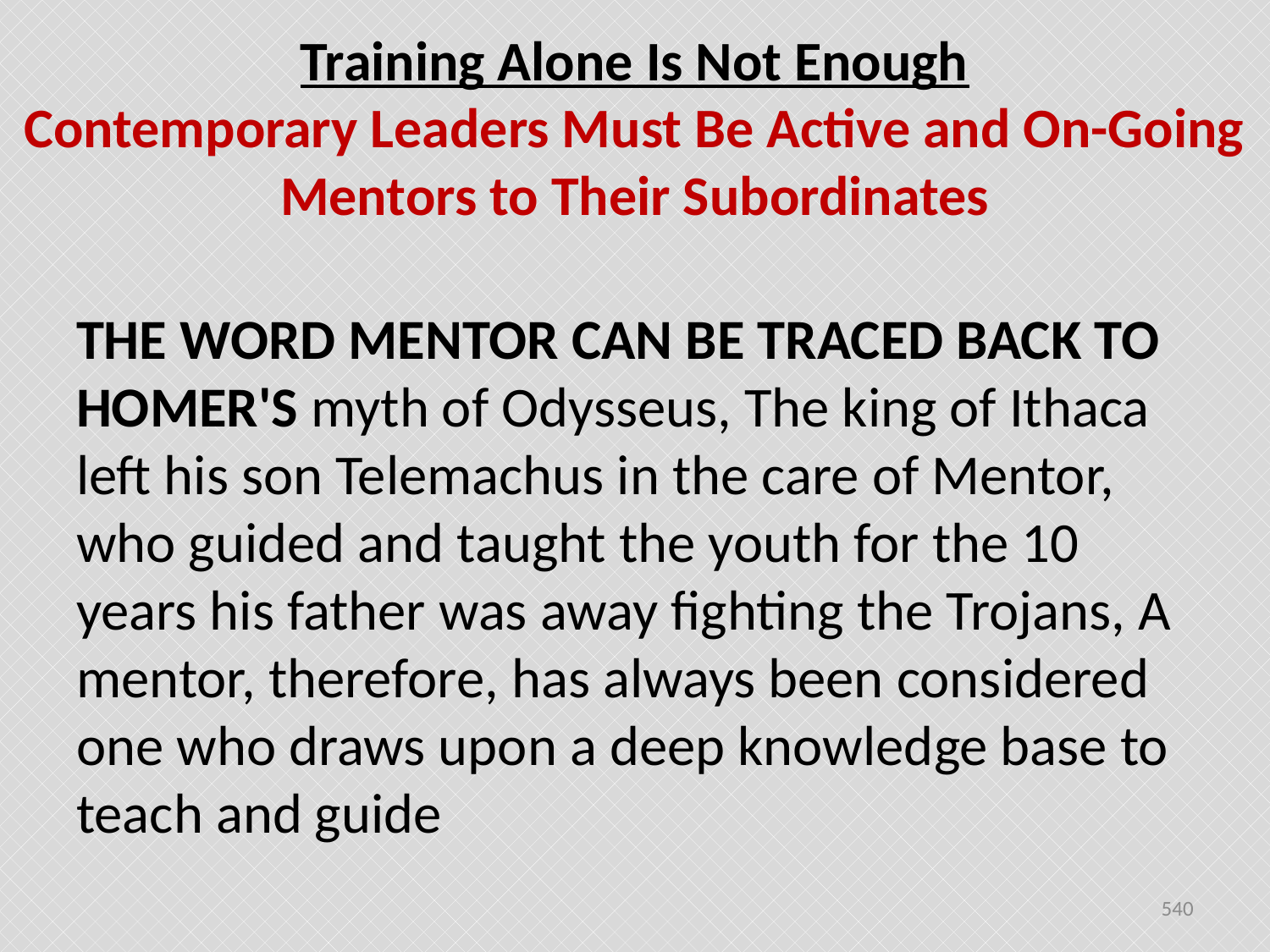

# Training Alone Is Not Enough Contemporary Leaders Must Be Active and On-Going Mentors to Their Subordinates
THE WORD MENTOR CAN BE TRACED BACK TO HOMER'S myth of Odysseus, The king of Ithaca left his son Telemachus in the care of Mentor, who guided and taught the youth for the 10 years his father was away fighting the Trojans, A mentor, therefore, has always been considered one who draws upon a deep knowledge base to teach and guide
540